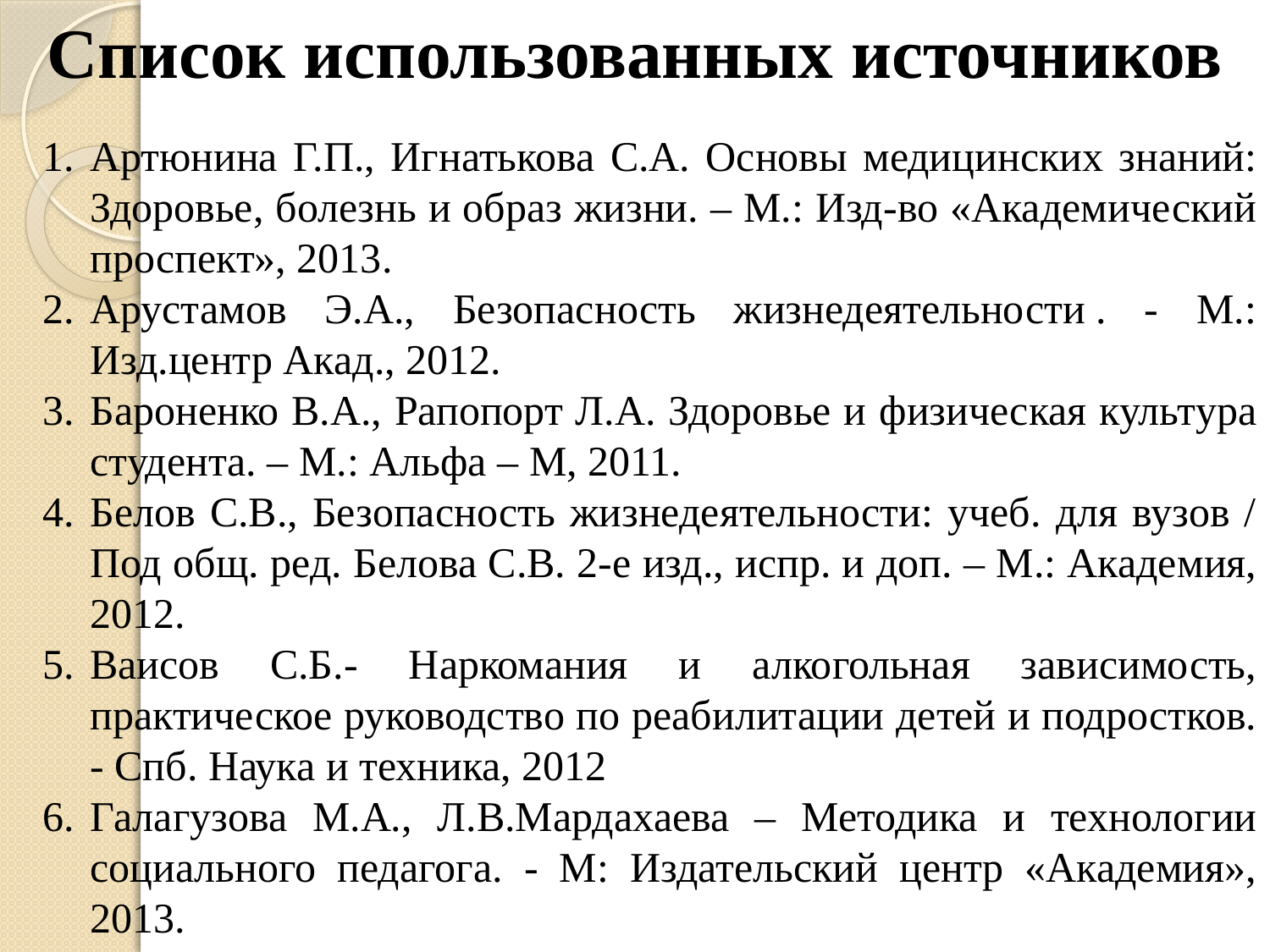

# Список использованных источников
Артюнина Г.П., Игнатькова С.А. Основы медицинских знаний: Здоровье, болезнь и образ жизни. – М.: Изд-во «Академический проспект», 2013.
Арустамов Э.А., Безопасность жизнедеятельности . - М.: Изд.центр Акад., 2012.
Бароненко В.А., Рапопорт Л.А. Здоровье и физическая культура студента. – М.: Альфа – М, 2011.
Белов С.В., Безопасность жизнедеятельности: учеб. для вузов / Под общ. ред. Белова С.В. 2-е изд., испр. и доп. – М.: Академия, 2012.
Ваисов С.Б.- Наркомания и алкогольная зависимость, практическое руководство по реабилитации детей и подростков. - Спб. Наука и техника, 2012
Галагузова М.А., Л.В.Мардахаева – Методика и технологии социального педагога. - М: Издательский центр «Академия», 2013.